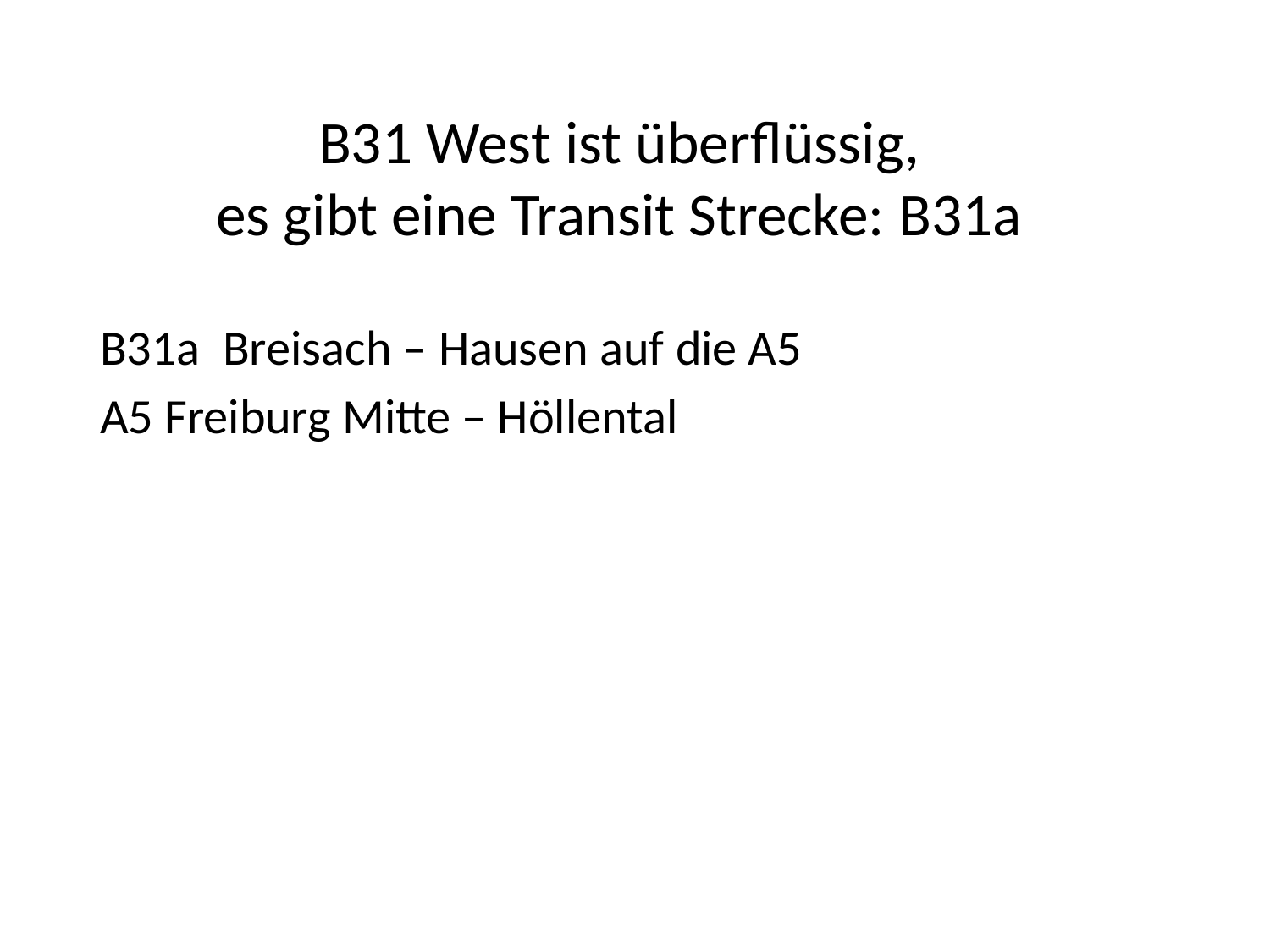

# B31 West ist überflüssig, es gibt eine Transit Strecke: B31a
B31a  Breisach – Hausen auf die A5
A5 Freiburg Mitte – Höllental